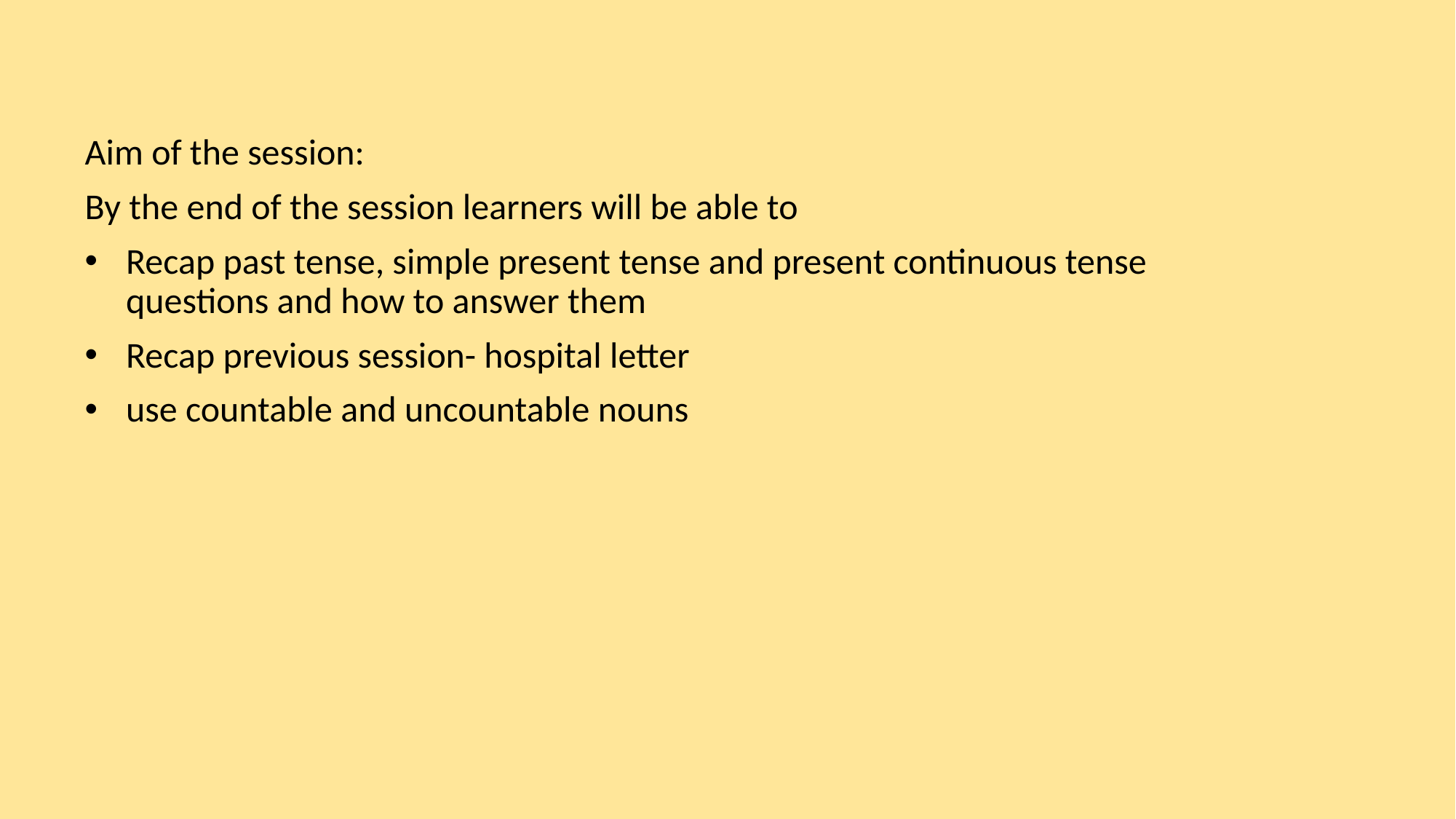

#
Aim of the session:
By the end of the session learners will be able to
Recap past tense, simple present tense and present continuous tense questions and how to answer them
Recap previous session- hospital letter
use countable and uncountable nouns